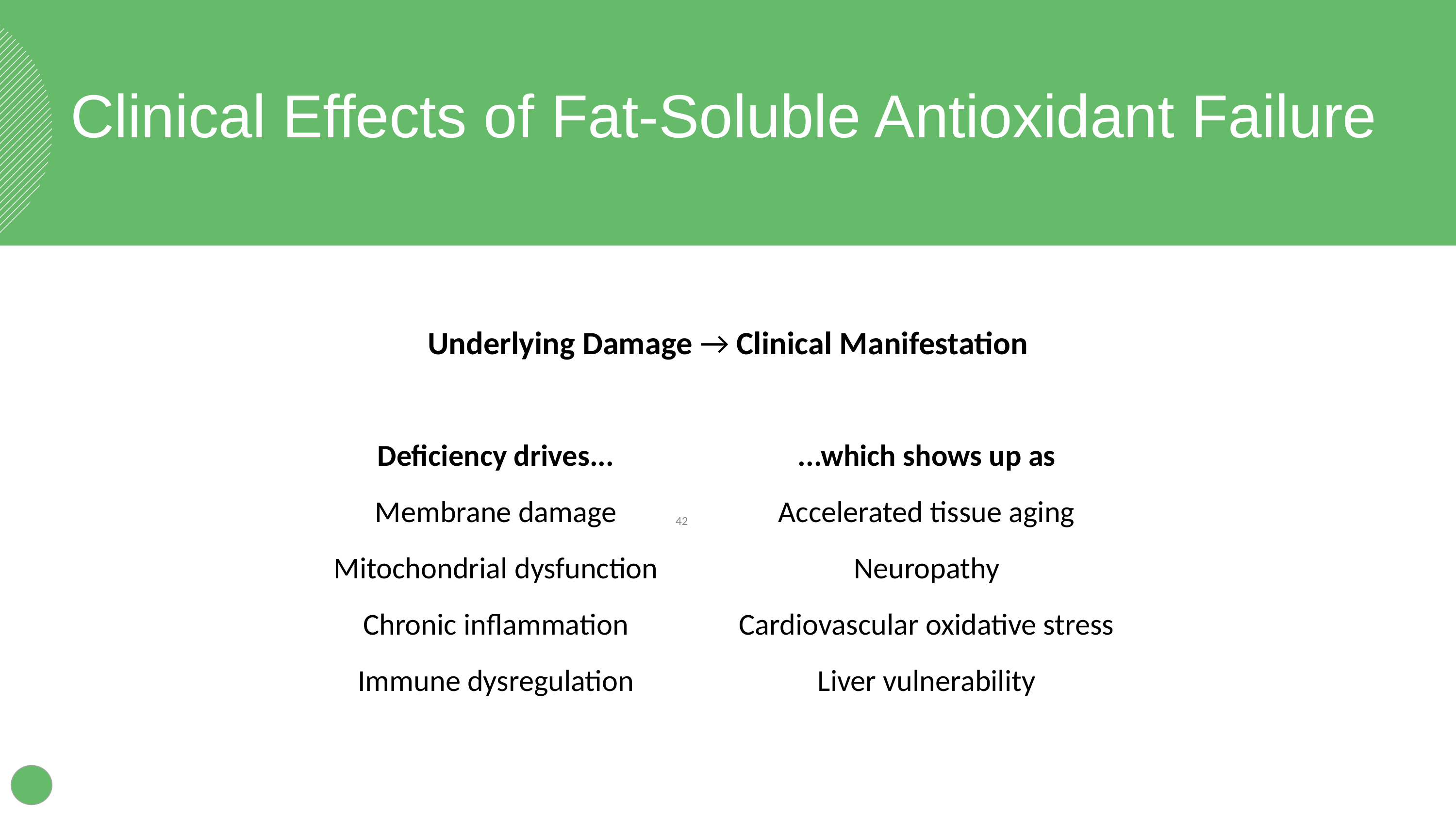

Clinical Effects of Fat-Soluble Antioxidant Failure
Underlying Damage → Clinical Manifestation
| Deficiency drives... | ...which shows up as |
| --- | --- |
| Membrane damage | Accelerated tissue aging |
| Mitochondrial dysfunction | Neuropathy |
| Chronic inflammation | Cardiovascular oxidative stress |
| Immune dysregulation | Liver vulnerability |
42